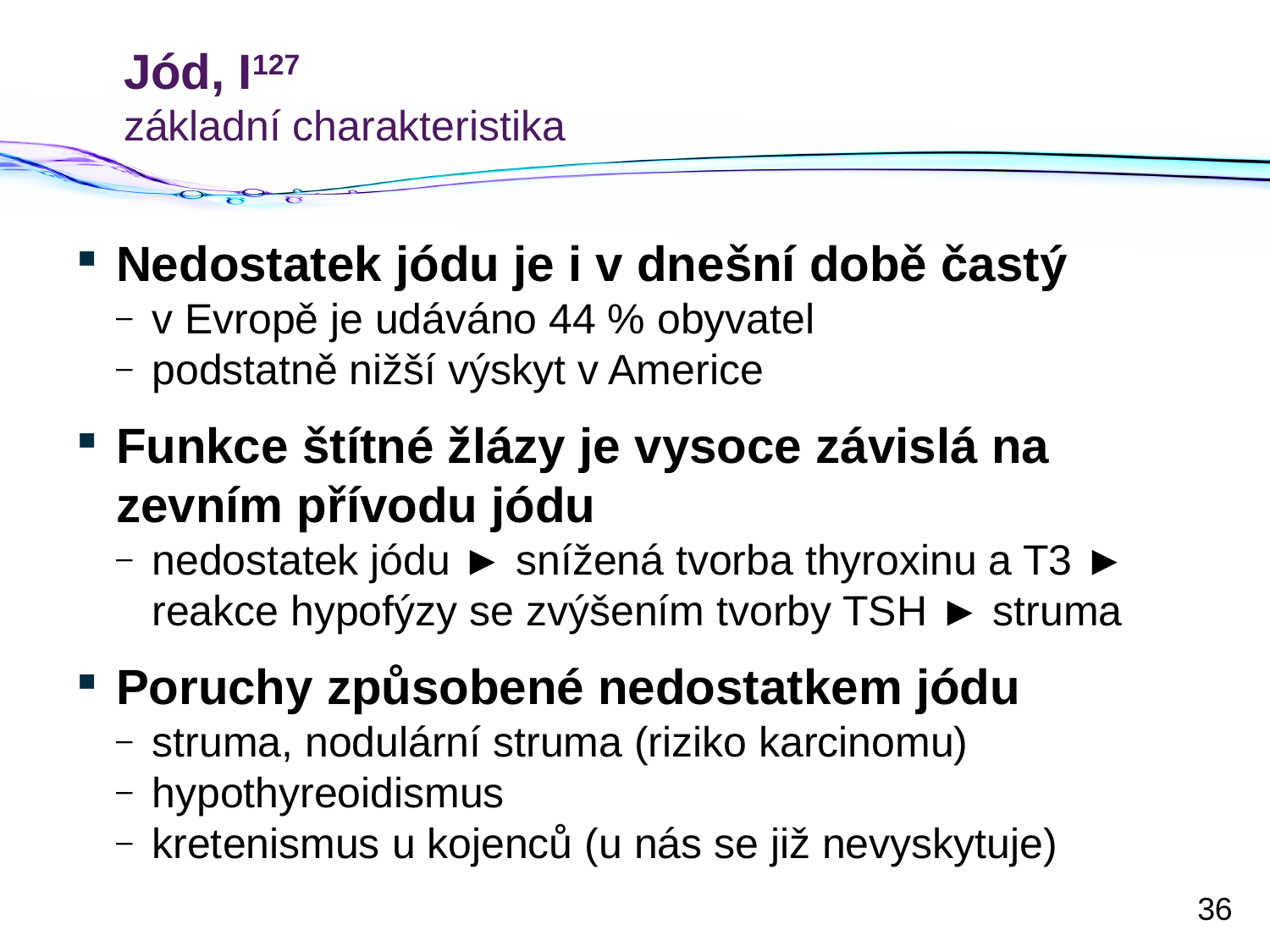

# Jód, I127 základní charakteristika
Nedostatek jódu je i v dnešní době častý
v Evropě je udáváno 44 % obyvatel
podstatně nižší výskyt v Americe
Funkce štítné žlázy je vysoce závislá na zevním přívodu jódu
nedostatek jódu ► snížená tvorba thyroxinu a T3 ► reakce hypofýzy se zvýšením tvorby TSH ► struma
Poruchy způsobené nedostatkem jódu
struma, nodulární struma (riziko karcinomu)
hypothyreoidismus
kretenismus u kojenců (u nás se již nevyskytuje)
36